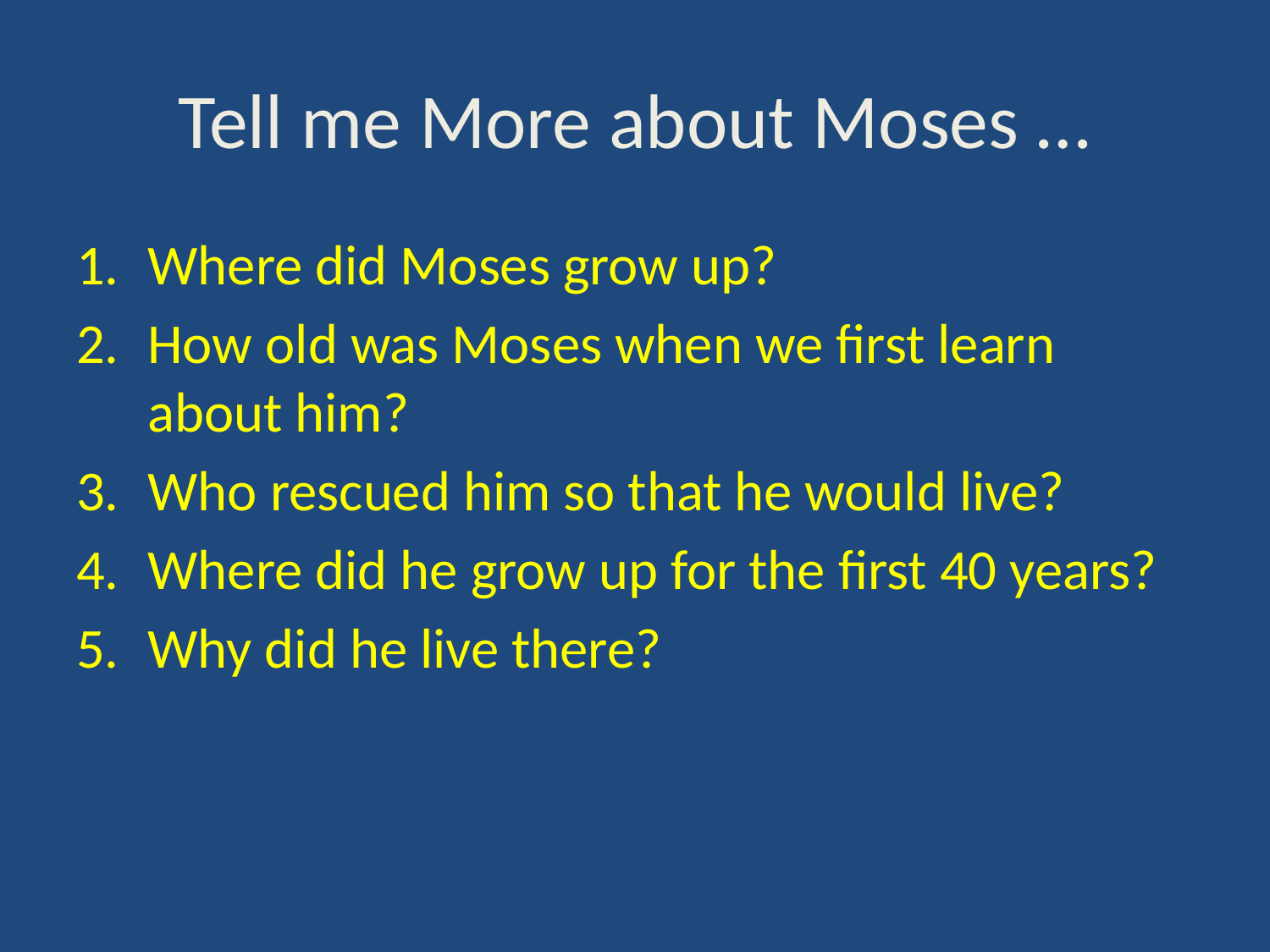

# Tell me More about Moses …
Where did Moses grow up?
How old was Moses when we first learn about him?
Who rescued him so that he would live?
Where did he grow up for the first 40 years?
Why did he live there?